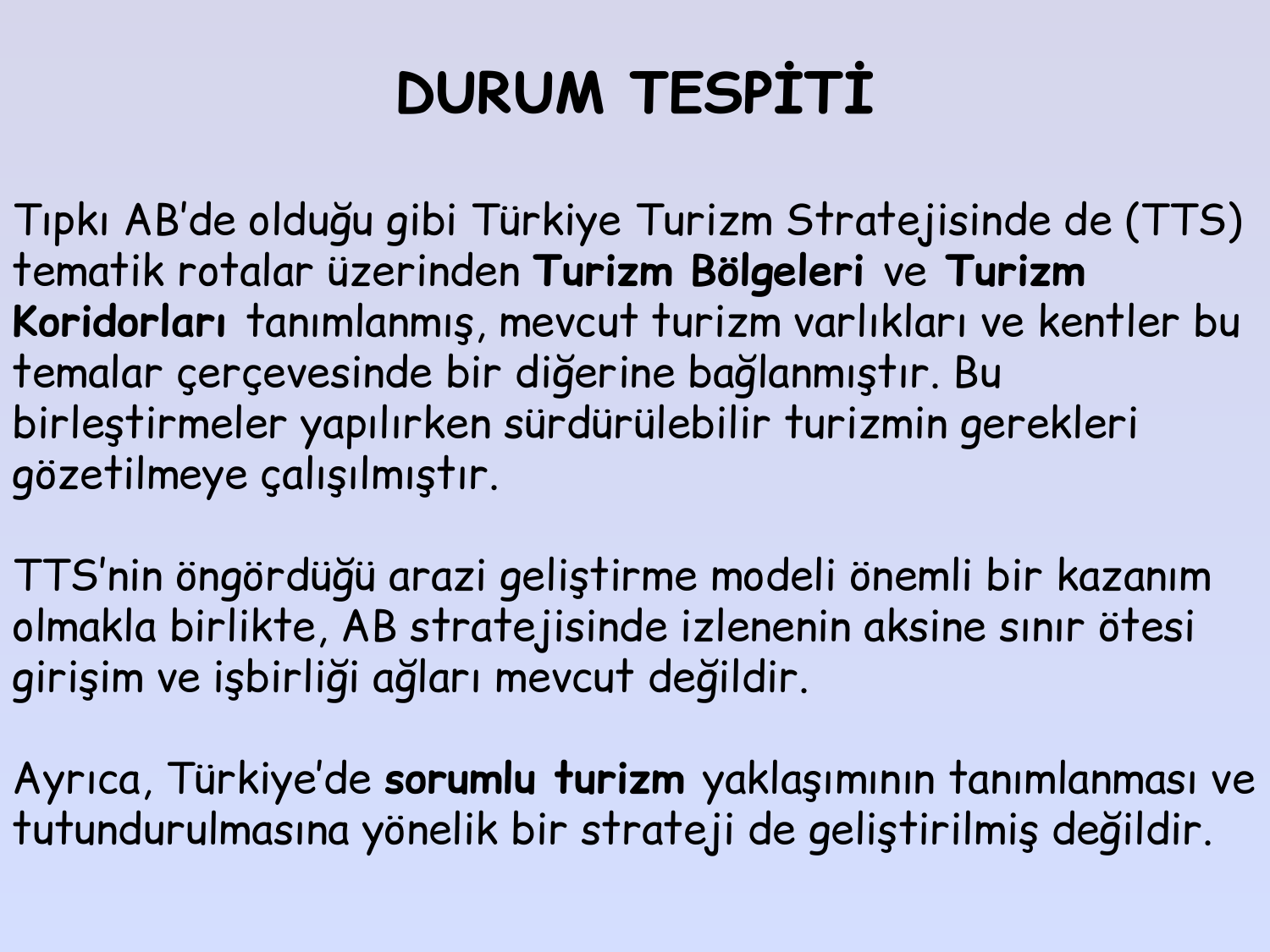

DURUM TESPİTİ

Tıpkı AB’de olduğu gibi Türkiye Turizm Stratejisinde de (TTS) tematik rotalar üzerinden Turizm Bölgeleri ve Turizm Koridorları tanımlanmış, mevcut turizm varlıkları ve kentler bu temalar çerçevesinde bir diğerine bağlanmıştır. Bu birleştirmeler yapılırken sürdürülebilir turizmin gerekleri gözetilmeye çalışılmıştır.

TTS’nin öngördüğü arazi geliştirme modeli önemli bir kazanım olmakla birlikte, AB stratejisinde izlenenin aksine sınır ötesi girişim ve işbirliği ağları mevcut değildir.

Ayrıca, Türkiye’de sorumlu turizm yaklaşımının tanımlanması ve tutundurulmasına yönelik bir strateji de geliştirilmiş değildir.